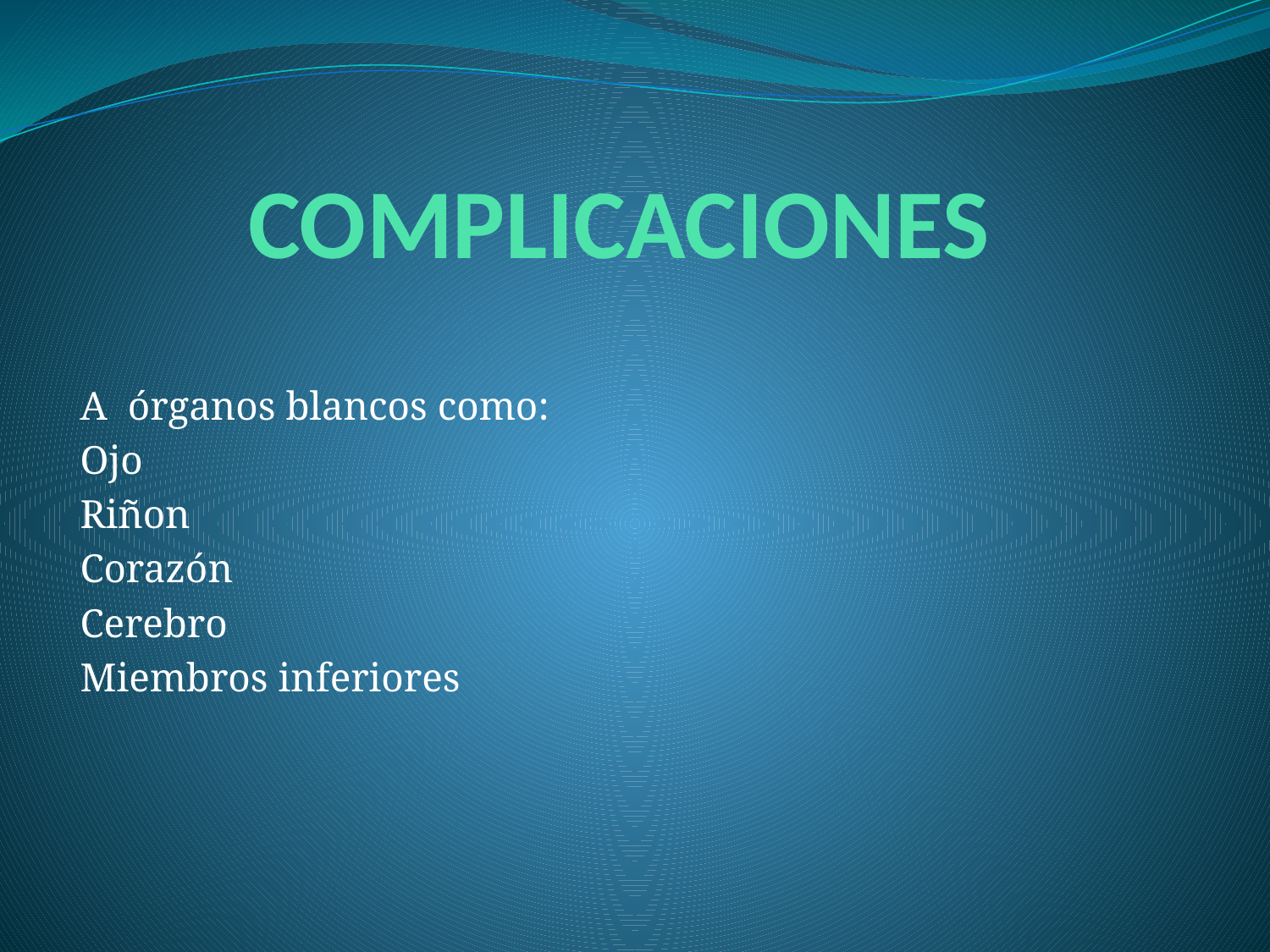

# COMPLICACIONES
A  órganos blancos como:
Ojo
Riñon
Corazón
Cerebro
Miembros inferiores